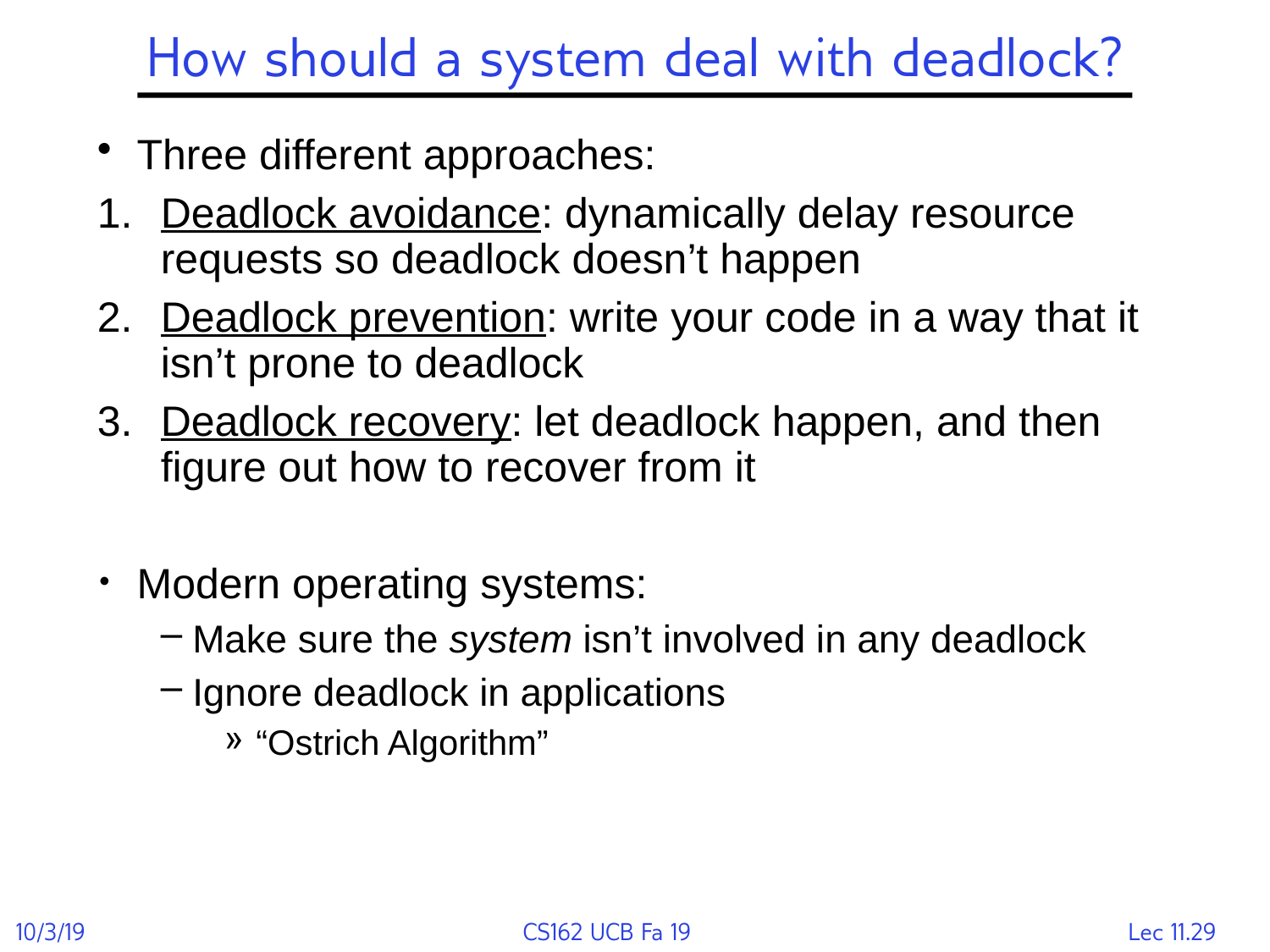

# How should a system deal with deadlock?
Three different approaches:
Deadlock avoidance: dynamically delay resource requests so deadlock doesn’t happen
Deadlock prevention: write your code in a way that it isn’t prone to deadlock
Deadlock recovery: let deadlock happen, and then figure out how to recover from it

Modern operating systems:
Make sure the system isn’t involved in any deadlock
Ignore deadlock in applications
“Ostrich Algorithm”